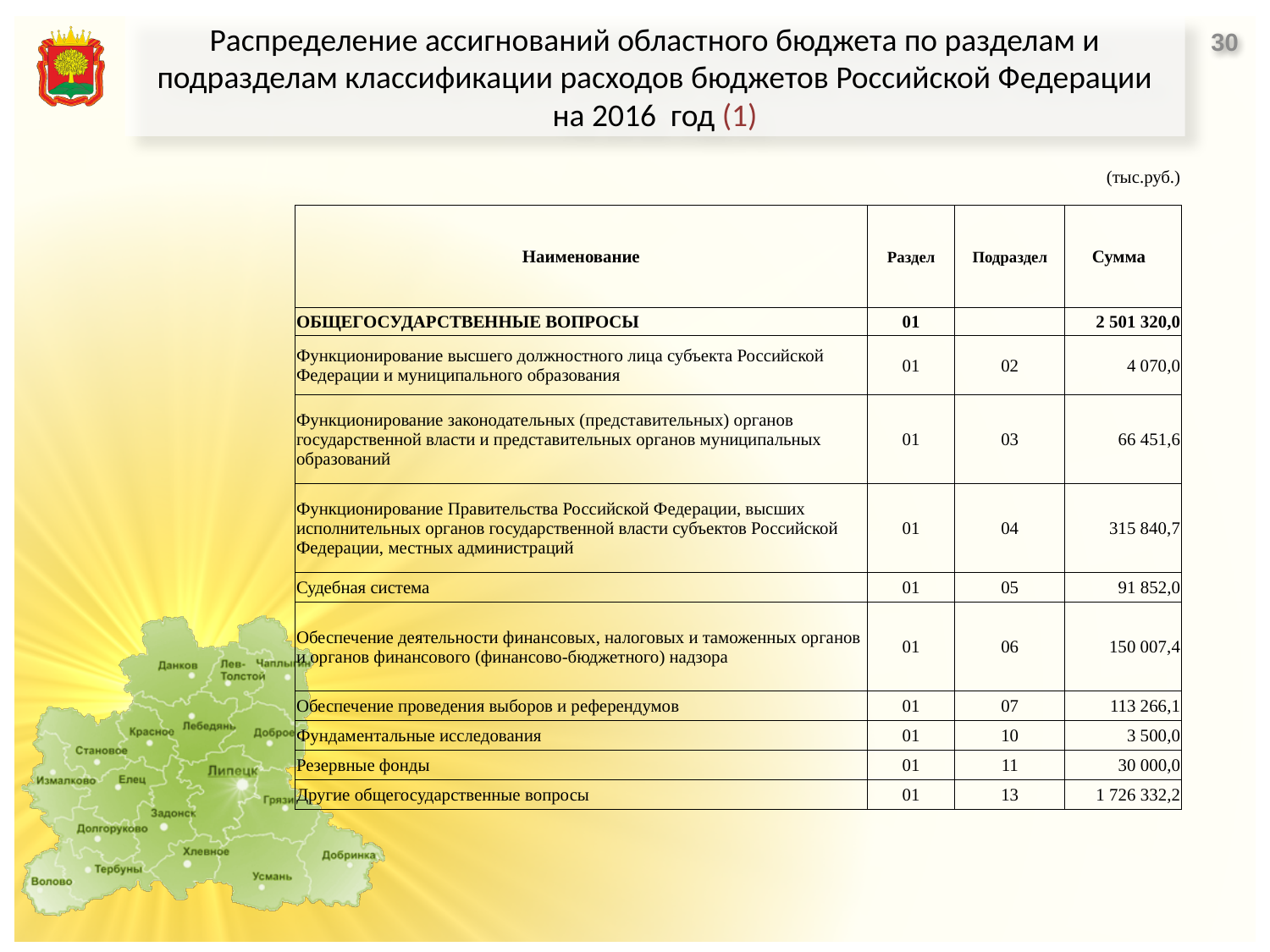

# Распределение ассигнований областного бюджета по разделам и подразделам классификации расходов бюджетов Российской Федерации на 2016  год (1)
30
| (тыс.руб.) |  |  |  |
| --- | --- | --- | --- |
| Наименование | Раздел | Подраздел | Сумма |
| ОБЩЕГОСУДАРСТВЕННЫЕ ВОПРОСЫ | 01 |  | 2 501 320,0 |
| Функционирование высшего должностного лица субъекта Российской Федерации и муниципального образования | 01 | 02 | 4 070,0 |
| Функционирование законодательных (представительных) органов государственной власти и представительных органов муниципальных образований | 01 | 03 | 66 451,6 |
| Функционирование Правительства Российской Федерации, высших исполнительных органов государственной власти субъектов Российской Федерации, местных администраций | 01 | 04 | 315 840,7 |
| Судебная система | 01 | 05 | 91 852,0 |
| Обеспечение деятельности финансовых, налоговых и таможенных органов и органов финансового (финансово-бюджетного) надзора | 01 | 06 | 150 007,4 |
| Обеспечение проведения выборов и референдумов | 01 | 07 | 113 266,1 |
| Фундаментальные исследования | 01 | 10 | 3 500,0 |
| Резервные фонды | 01 | 11 | 30 000,0 |
| Другие общегосударственные вопросы | 01 | 13 | 1 726 332,2 |